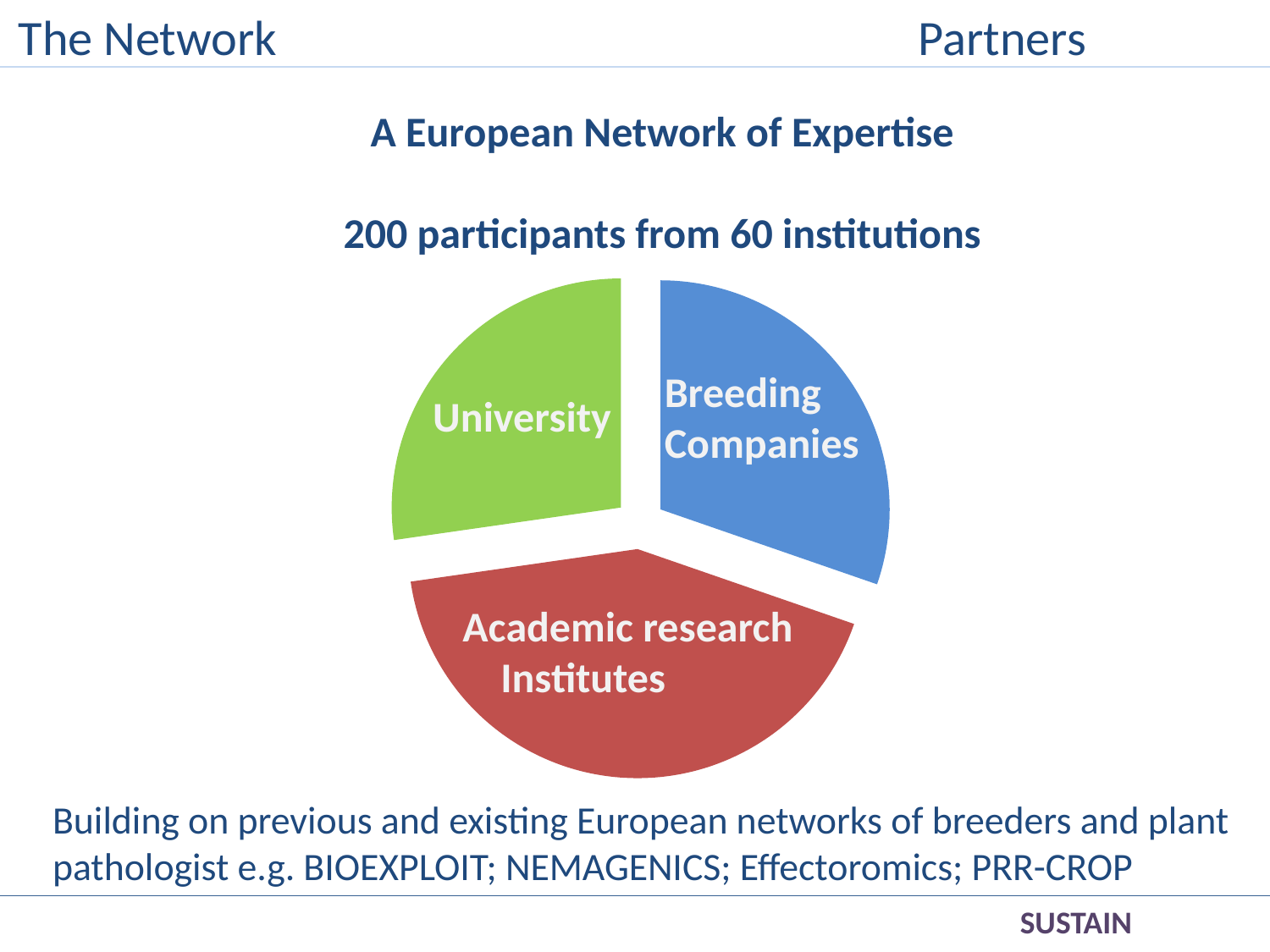

The Network					 Partners
A European Network of Expertise

200 participants from 60 institutions

### Chart

| Category |  |
|---|---|
| University | 10.0 |
| Academic research Institutes | 14.0 |
| Breeding Companies | 9.0 |
Breeding
Companies

University

Academic research
    Institutes
Building on previous and existing European networks of breeders and plant pathologist e.g. BIOEXPLOIT; NEMAGENICS; Effectoromics; PRR-CROP
SUSTAIN